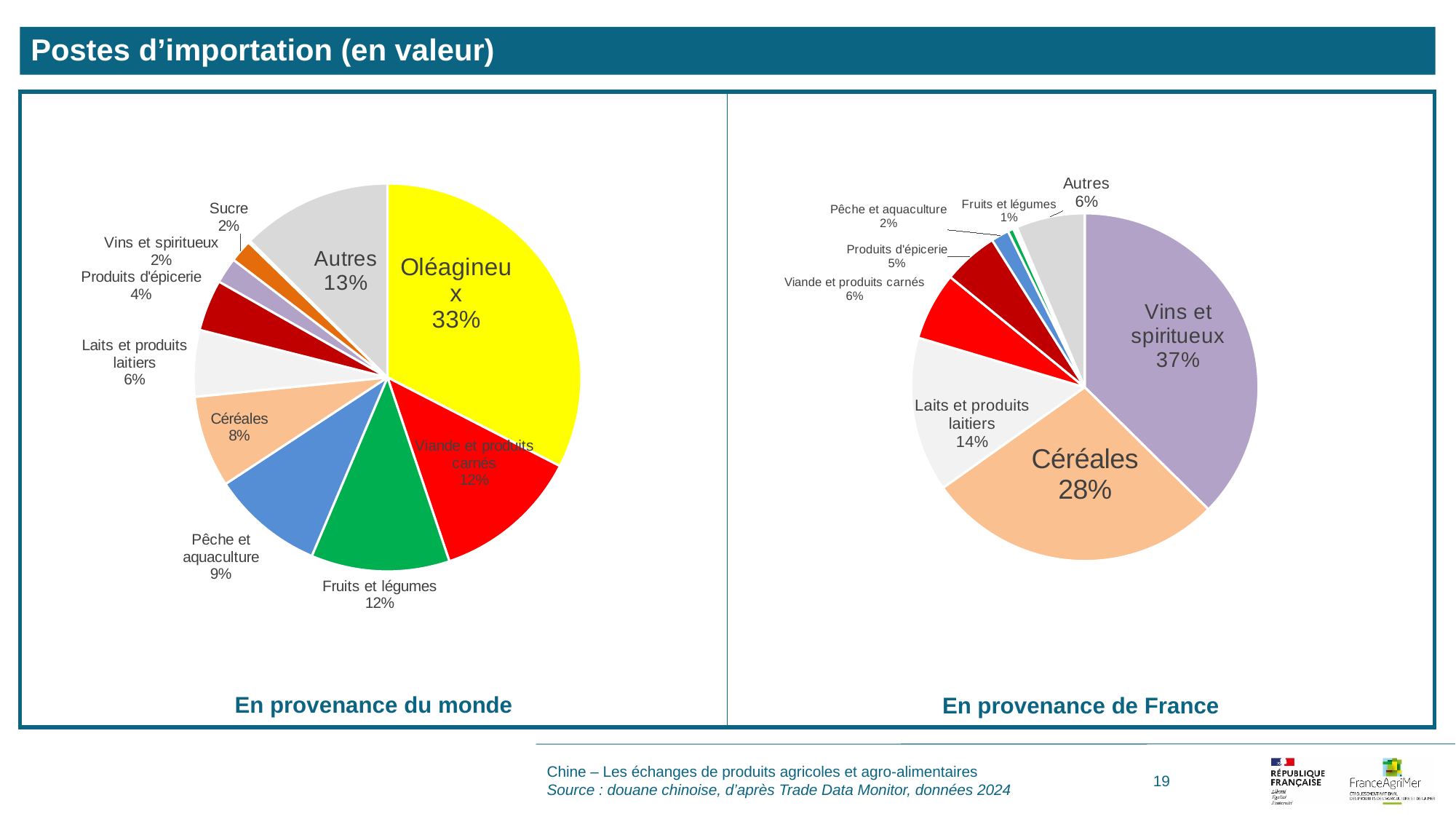

Postes d’importation (en valeur)

### Chart

| Category |  |
|---|---|
| Vins et spiritueux | 0.3739869934006877 |
| Céréales | 0.27776056874740895 |
| Laits et produits laitiers | 0.14428793396864267 |
| Viande et produits carnés | 0.06313897000320542 |
| Produits d'épicerie | 0.05135112519144761 |
| Pêche et aquaculture | 0.01663306334478981 |
| Fruits et légumes | 0.005339379701832973 |
| Animaux vivants et génétique | 0.0017759296389599254 |
| Sucre | 0.00174692561138074 |
| Oléagineux | 0.00011188912662926644 |
| Autres | 0.06386722126501491 |

### Chart

| Category |  |
|---|---|
| Oléagineux | 0.32558837082453745 |
| Viande et produits carnés | 0.12269766912138219 |
| Fruits et légumes | 0.11558809500264247 |
| Pêche et aquaculture | 0.09357752335839079 |
| Céréales | 0.07653679075089556 |
| Laits et produits laitiers | 0.05549439173549901 |
| Produits d'épicerie | 0.04276480865585573 |
| Vins et spiritueux | 0.021532698453240677 |
| Sucre | 0.01888281100474754 |
| Animaux vivants et génétique | 0.0017514677963667417 |
| Autres | 0.12558537328580224 |
Chine – Les échanges de produits agricoles et agro-alimentaires
Source : douane chinoise, d’après Trade Data Monitor, données 2024
19